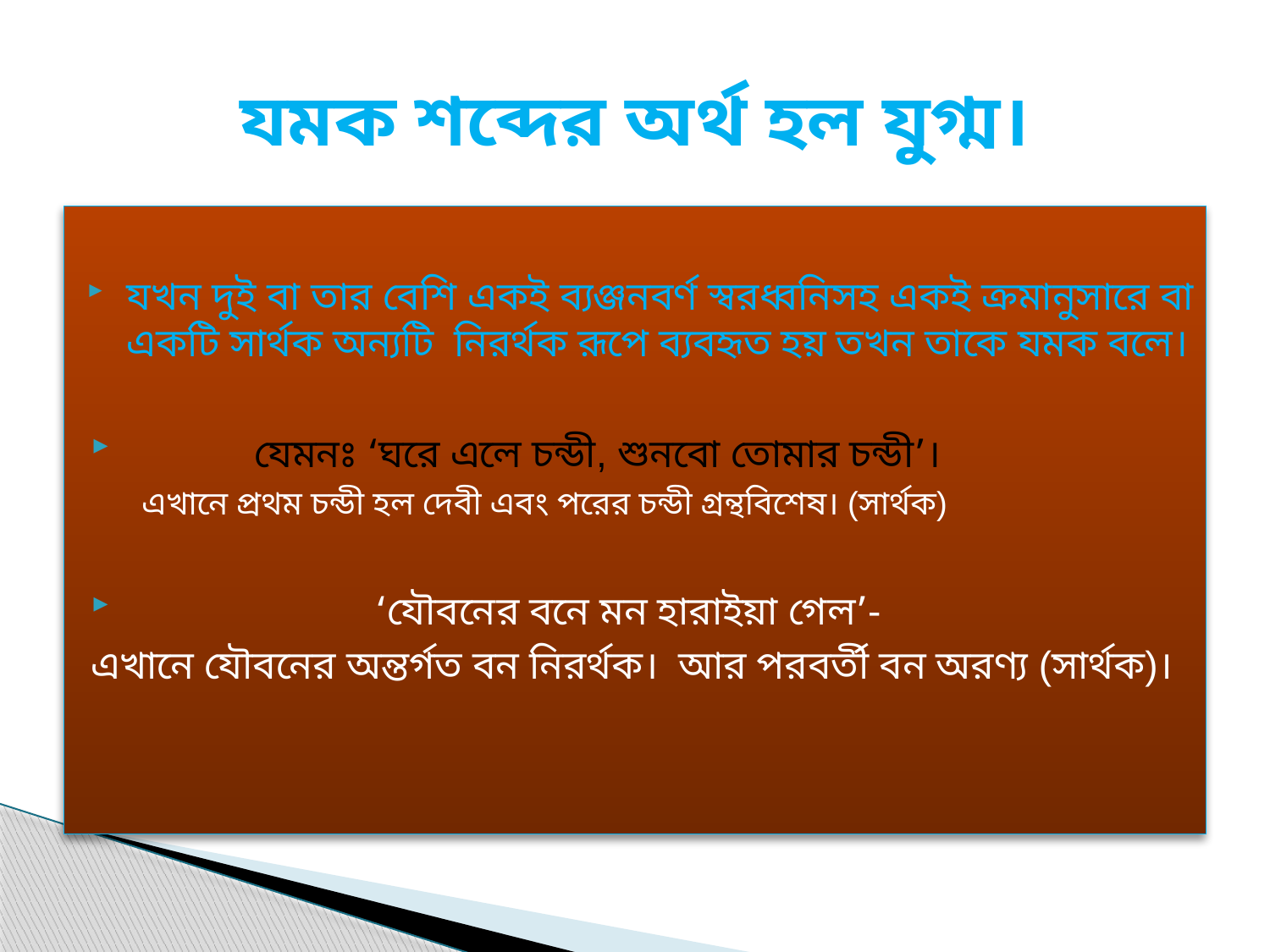

# যমক শব্দের অর্থ হল যুগ্ম।

যখন দুই বা তার বেশি একই ব্যঞ্জনবর্ণ স্বরধ্বনিসহ একই ক্রমানুসারে বা একটি সার্থক অন্যটি  নিরর্থক রূপে ব্যবহৃত হয় তখন তাকে যমক বলে।

	­ যেমনঃ ‘ঘরে এলে চন্ডী, শুনবো তোমার চন্ডী’।
      এখানে প্রথম চন্ডী হল দেবী এবং পরের চন্ডী গ্রন্থবিশেষ। (সার্থক)

 	             ‘যৌবনের বনে মন হারাইয়া গেল’-
এখানে যৌবনের অন্তর্গত বন নিরর্থক।  আর পরবর্তী বন অরণ্য (সার্থক)।